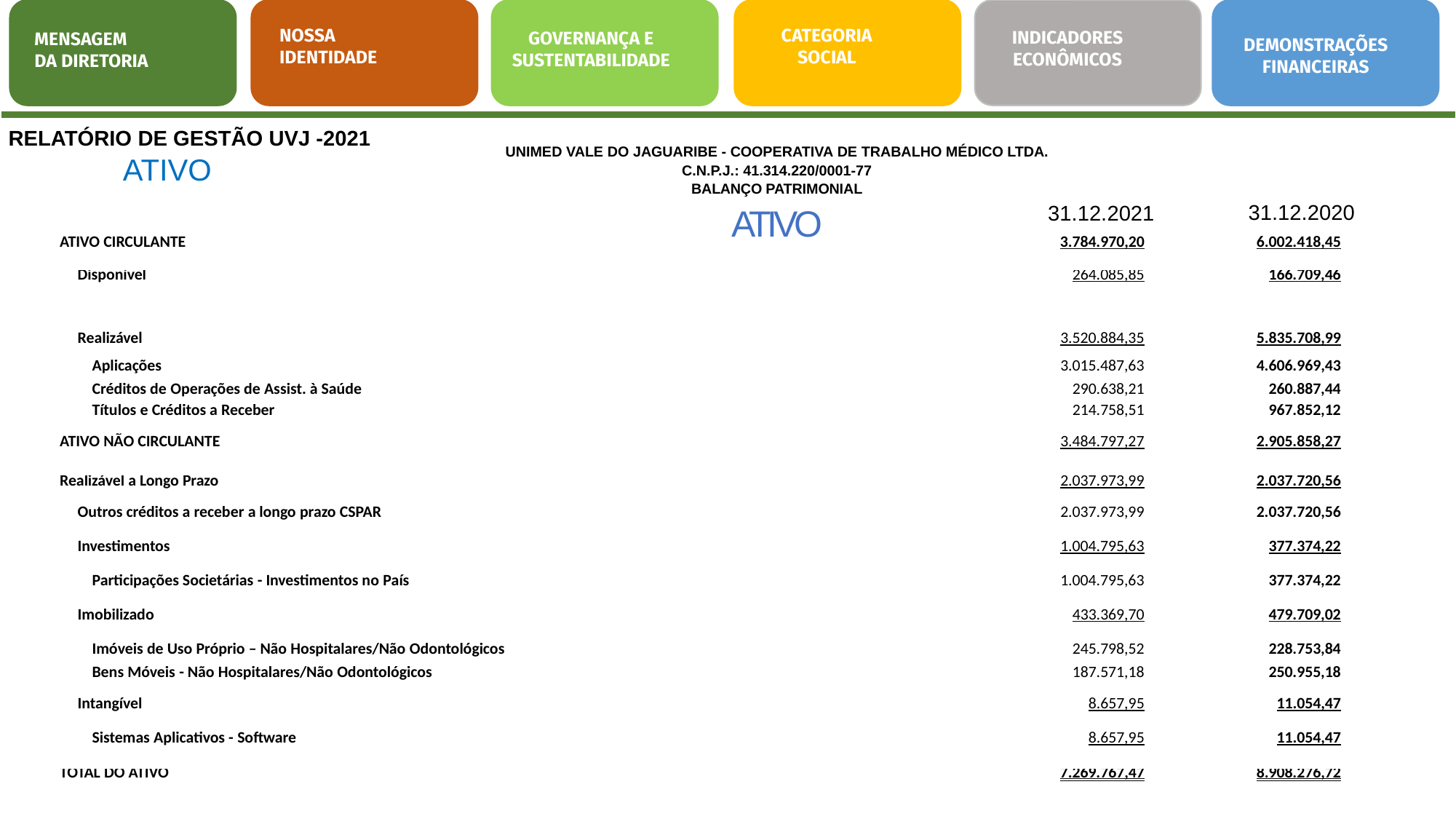

NOSSA
IDENTIDADE
CATEGORIA
SOCIAL
INDICADORES
ECONÔMICOS
GOVERNANÇA E
SUSTENTABILIDADE
MENSAGEM
DA DIRETORIA
DEMONSTRAÇÕES
FINANCEIRAS

RELATÓRIO DE GESTÃO UVJ -2021
                 ATIVO
UNIMED VALE DO JAGUARIBE - COOPERATIVA DE TRABALHO MÉDICO LTDA. C.N.P.J.: 41.314.220/0001-77
BALANÇO PATRIMONIAL ATIVO
31.12.2020
31.12.2021
| ATIVO CIRCULANTE | 3.784.970,20 | 6.002.418,45 |
| --- | --- | --- |
| Disponível | 264.085,85 | 166.709,46 |
| Realizável | 3.520.884,35 | 5.835.708,99 |
| Aplicações | 3.015.487,63 | 4.606.969,43 |
| Créditos de Operações de Assist. à Saúde | 290.638,21 | 260.887,44 |
| Títulos e Créditos a Receber | 214.758,51 | 967.852,12 |
| ATIVO NÃO CIRCULANTE | 3.484.797,27 | 2.905.858,27 |
| Realizável a Longo Prazo | 2.037.973,99 | 2.037.720,56 |
| Outros créditos a receber a longo prazo CSPAR | 2.037.973,99 | 2.037.720,56 |
| Investimentos | 1.004.795,63 | 377.374,22 |
| Participações Societárias - Investimentos no País | 1.004.795,63 | 377.374,22 |
| Imobilizado | 433.369,70 | 479.709,02 |
| Imóveis de Uso Próprio – Não Hospitalares/Não Odontológicos | 245.798,52 | 228.753,84 |
| Bens Móveis - Não Hospitalares/Não Odontológicos | 187.571,18 | 250.955,18 |
| Intangível | 8.657,95 | 11.054,47 |
| Sistemas Aplicativos - Software | 8.657,95 | 11.054,47 |
| TOTAL DO ATIVO | 7.269.767,47 | 8.908.276,72 |